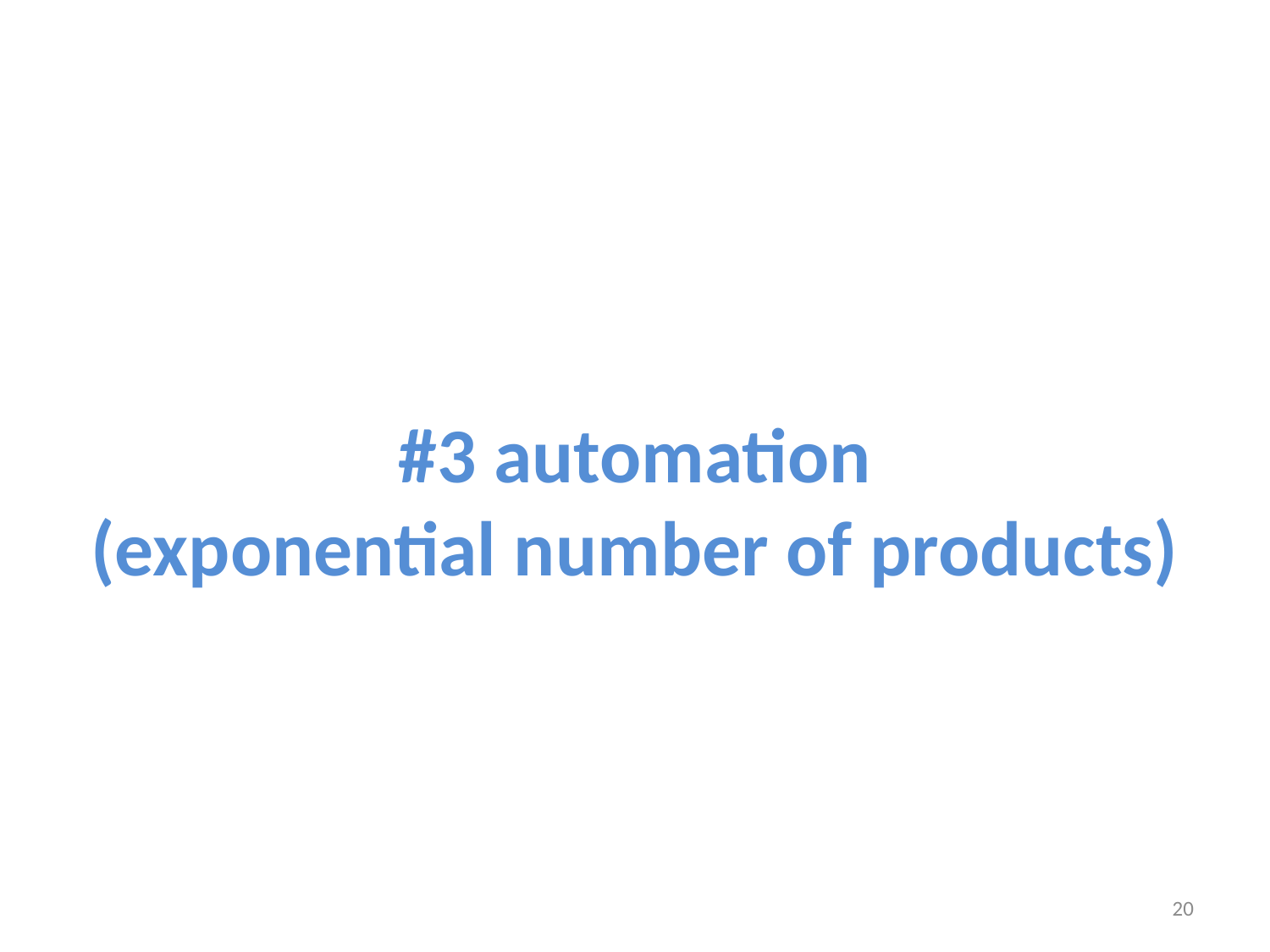

# #3 automation (exponential number of products)
20